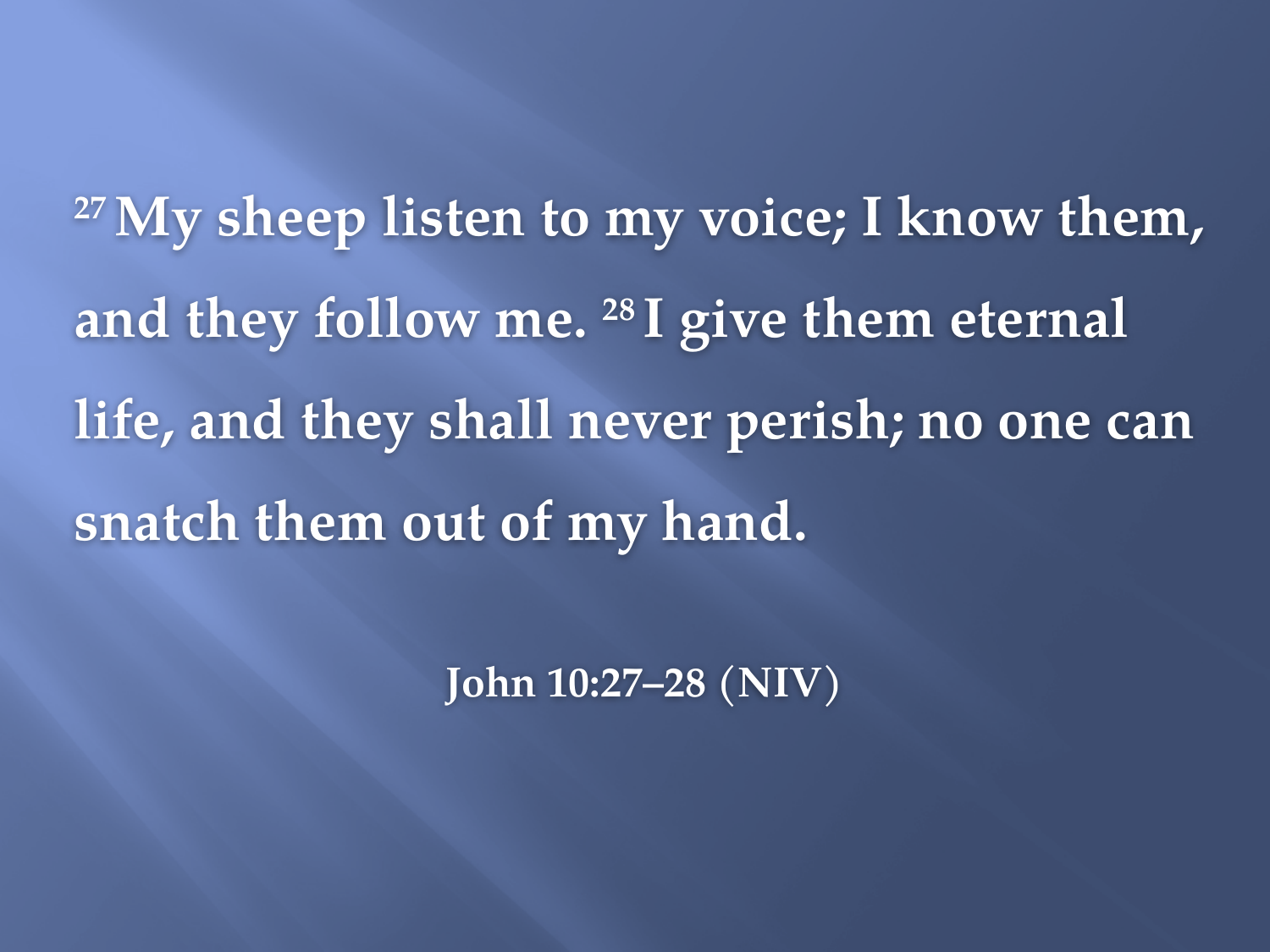

27 My sheep listen to my voice; I know them, and they follow me. 28 I give them eternal life, and they shall never perish; no one can snatch them out of my hand.

John 10:27–28 (NIV)